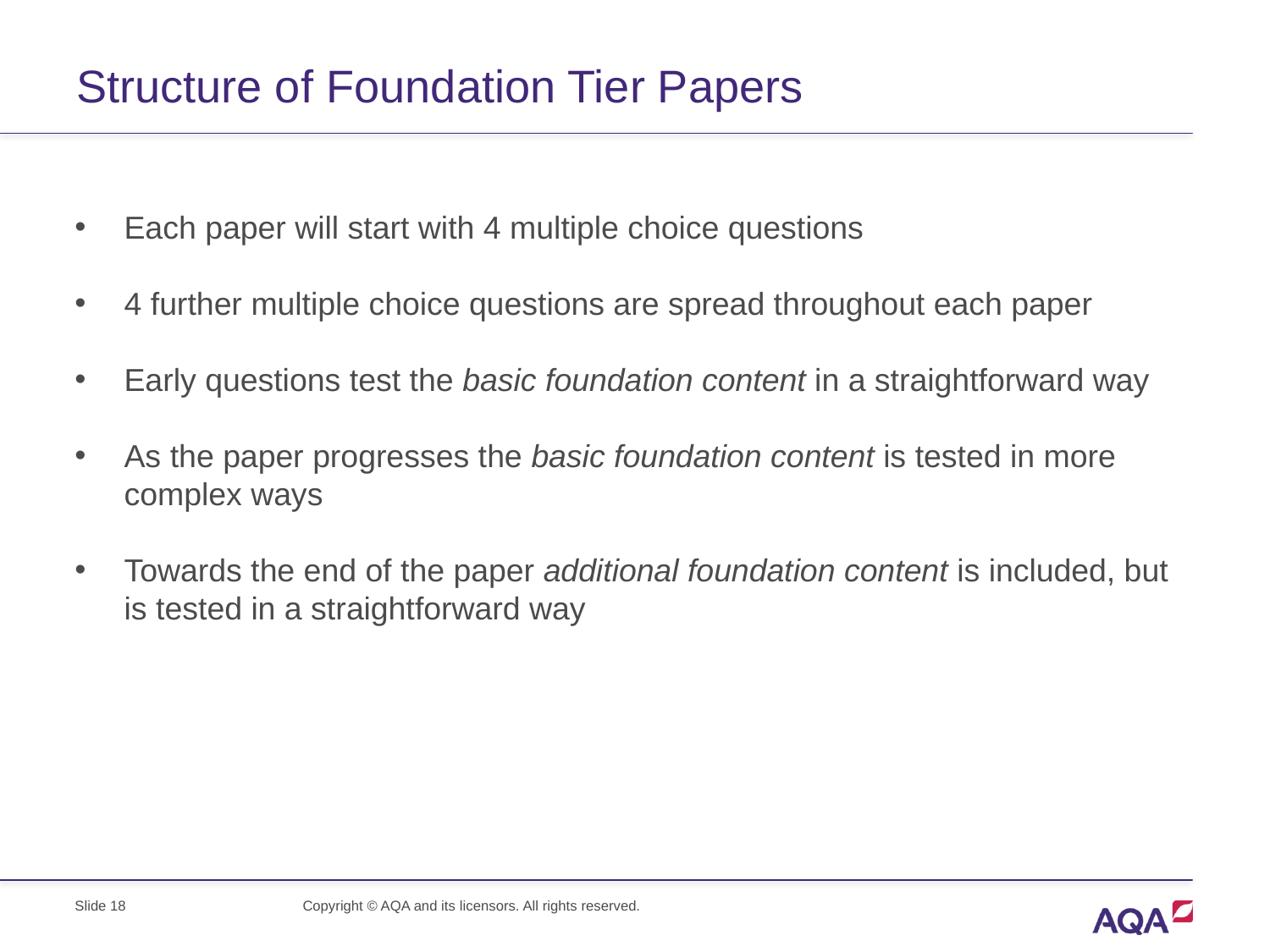

# Structure of Foundation Tier Papers
Each paper will start with 4 multiple choice questions

4 further multiple choice questions are spread throughout each paper

Early questions test the basic foundation content in a straightforward way

As the paper progresses the basic foundation content is tested in more complex ways

Towards the end of the paper additional foundation content is included, but is tested in a straightforward way

Slide 18
Copyright © AQA and its licensors. All rights reserved.